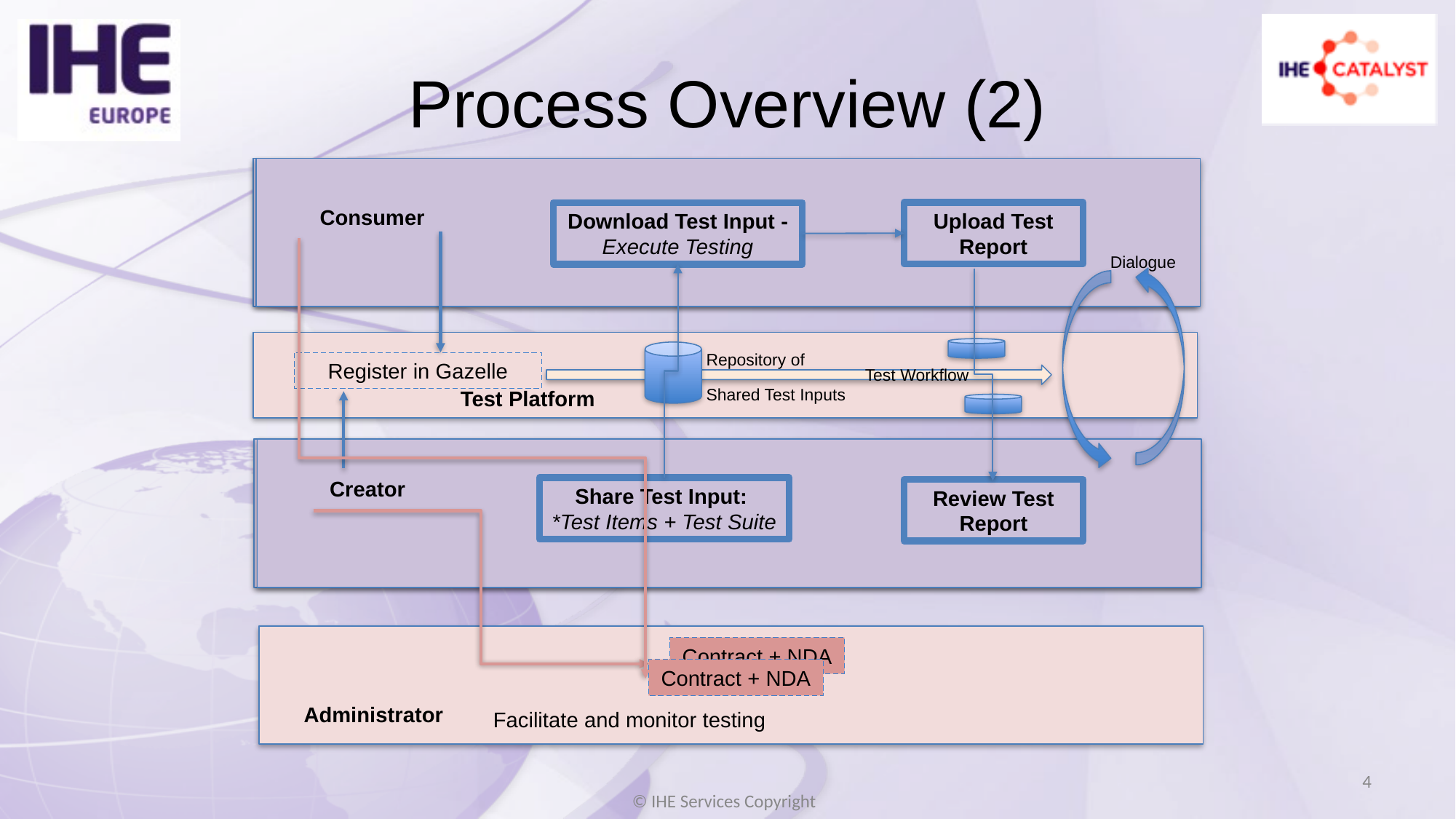

# Process Overview (2)

Consumer
Upload Test Report
Download Test Input - Execute Testing

Register in Gazelle
Test Platform

Contract + NDA
Contract + NDA
Administrator
Facilitate and monitor testing
Dialogue

Repository of

Shared Test Inputs
Test Workflow

Creator
Share Test Input:
*Test Items + Test Suite
Review Test Report
4
© IHE Services Copyright